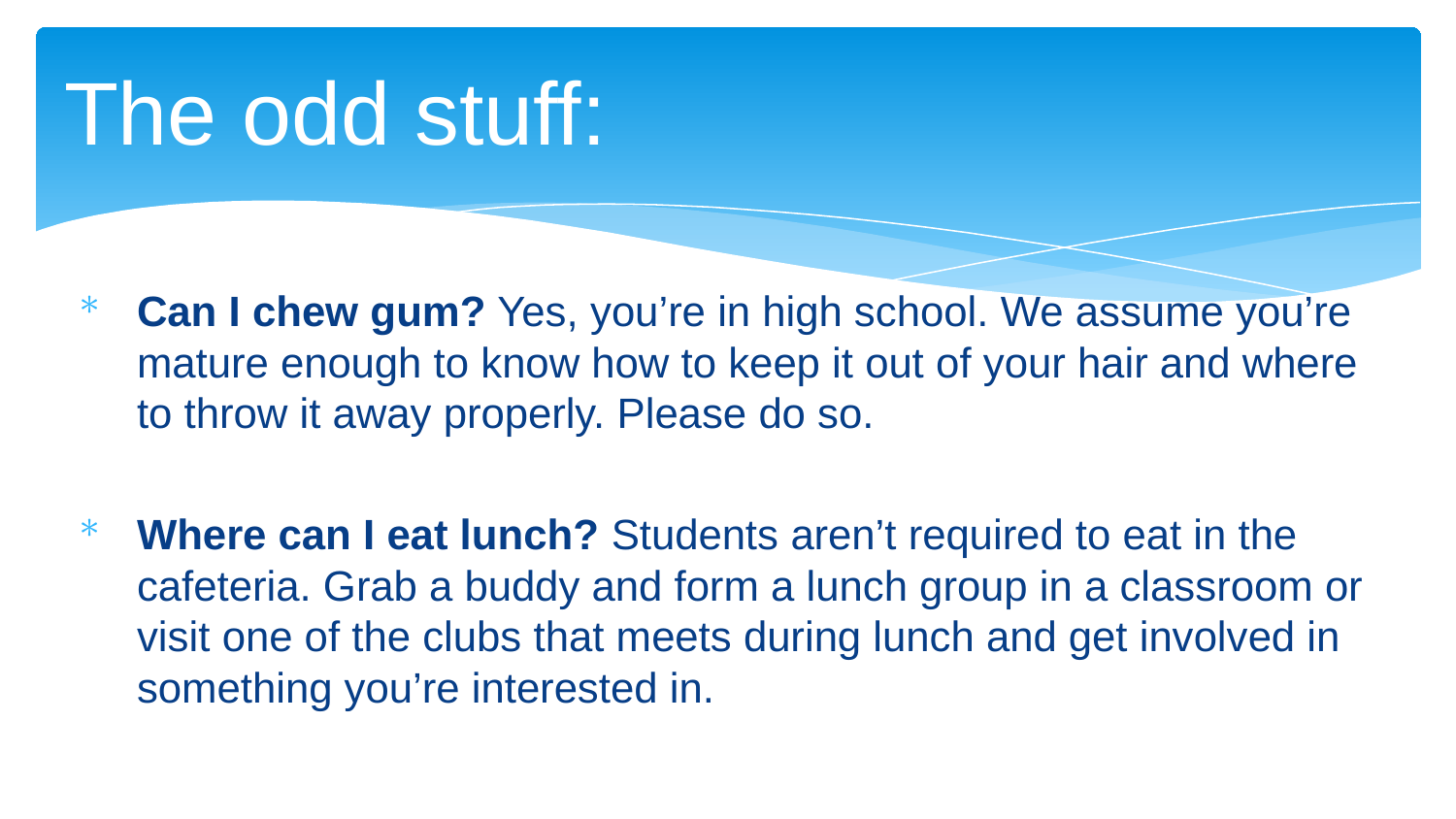

# The odd stuff:

Can I chew gum? Yes, you’re in high school. We assume you’re mature enough to know how to keep it out of your hair and where to throw it away properly. Please do so.

Where can I eat lunch? Students aren’t required to eat in the cafeteria. Grab a buddy and form a lunch group in a classroom or visit one of the clubs that meets during lunch and get involved in something you’re interested in.